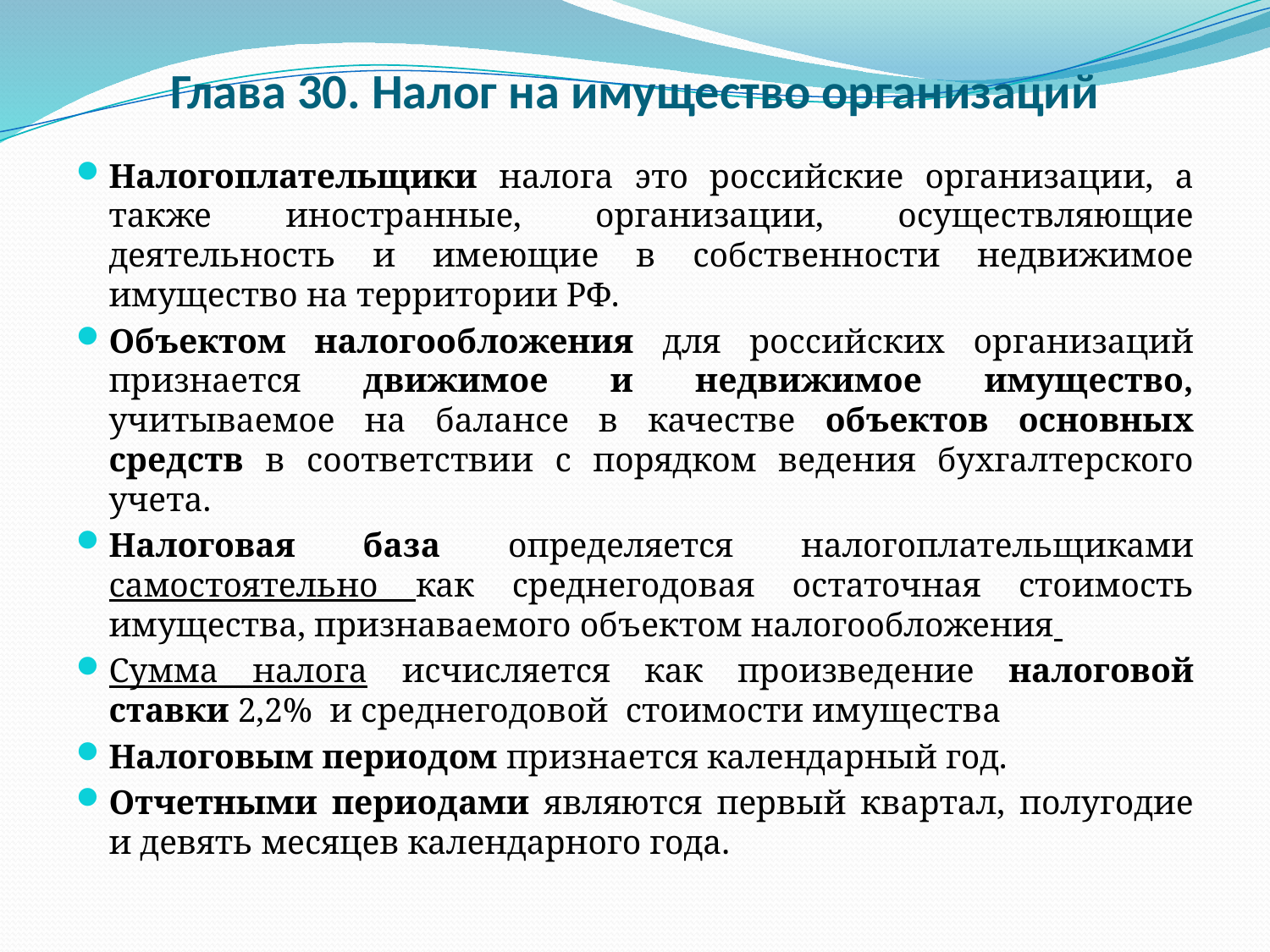

# Глава 30. Налог на имущество организаций
Налогоплательщики налога это российские организации, а также иностранные, организации, осуществляющие деятельность и имеющие в собственности недвижимое имущество на территории РФ.
Объектом налогообложения для российских организаций признается движимое и недвижимое имущество, учитываемое на балансе в качестве объектов основных средств в соответствии с порядком ведения бухгалтерского учета.
Налоговая база определяется налогоплательщиками самостоятельно как среднегодовая остаточная стоимость имущества, признаваемого объектом налогообложения
Сумма налога исчисляется как произведение налоговой ставки 2,2%  и среднегодовой  стоимости имущества
Налоговым периодом признается календарный год.
Отчетными периодами являются первый квартал, полугодие и девять месяцев календарного года.